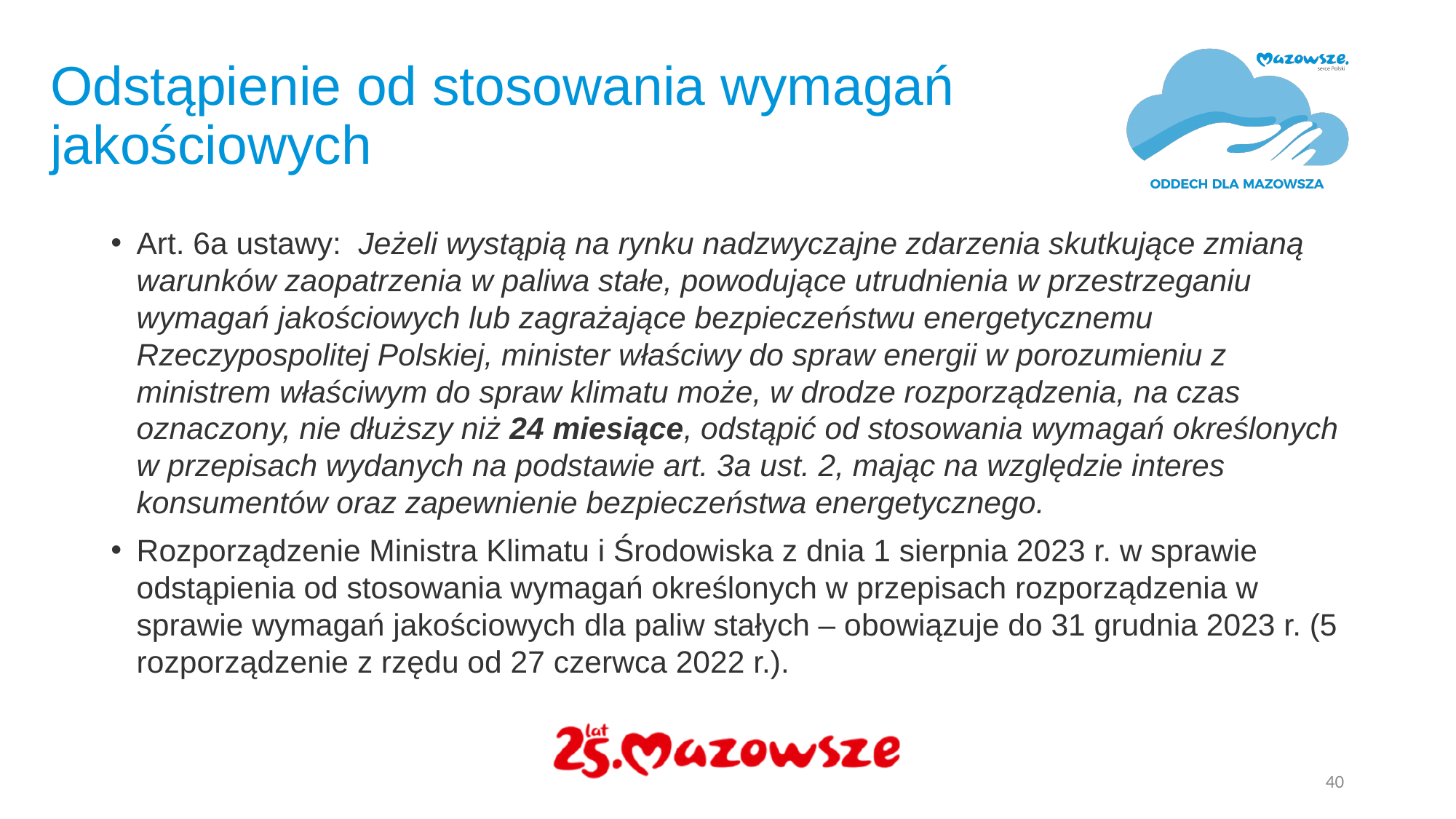

# Odstąpienie od stosowania wymagań jakościowych
Art. 6a ustawy:  Jeżeli wystąpią na rynku nadzwyczajne zdarzenia skutkujące zmianą warunków zaopatrzenia w paliwa stałe, powodujące utrudnienia w przestrzeganiu wymagań jakościowych lub zagrażające bezpieczeństwu energetycznemu Rzeczypospolitej Polskiej, minister właściwy do spraw energii w porozumieniu z ministrem właściwym do spraw klimatu może, w drodze rozporządzenia, na czas oznaczony, nie dłuższy niż 24 miesiące, odstąpić od stosowania wymagań określonych w przepisach wydanych na podstawie art. 3a ust. 2, mając na względzie interes konsumentów oraz zapewnienie bezpieczeństwa energetycznego.
Rozporządzenie Ministra Klimatu i Środowiska z dnia 1 sierpnia 2023 r. w sprawie odstąpienia od stosowania wymagań określonych w przepisach rozporządzenia w sprawie wymagań jakościowych dla paliw stałych – obowiązuje do 31 grudnia 2023 r. (5 rozporządzenie z rzędu od 27 czerwca 2022 r.).
40